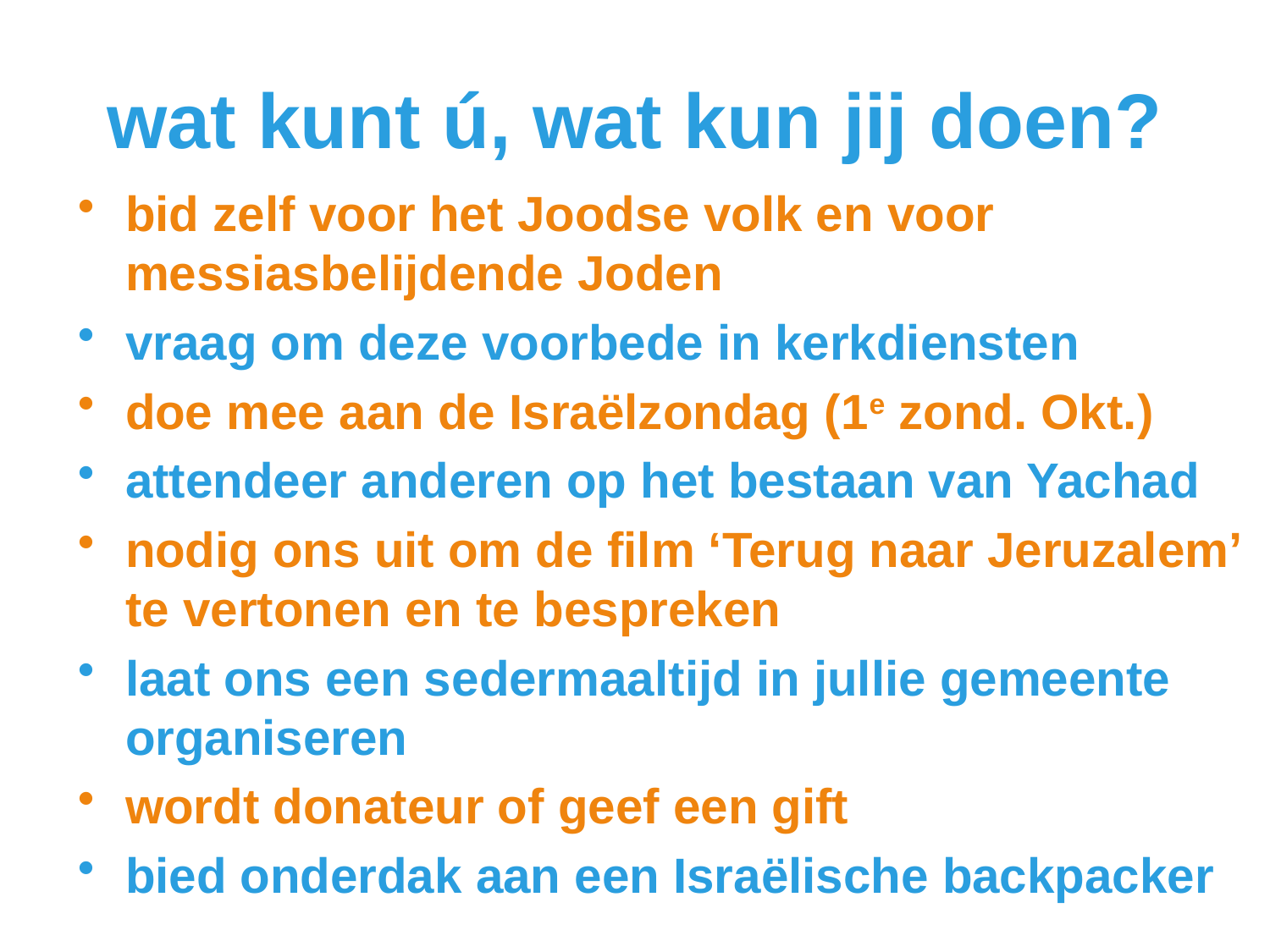

# wat kunt ú, wat kun jij doen?
bid zelf voor het Joodse volk en voor messiasbelijdende Joden
vraag om deze voorbede in kerkdiensten
doe mee aan de Israëlzondag (1e zond. Okt.)
attendeer anderen op het bestaan van Yachad
nodig ons uit om de film ‘Terug naar Jeruzalem’ te vertonen en te bespreken
laat ons een sedermaaltijd in jullie gemeente   organiseren
wordt donateur of geef een gift
bied onderdak aan een Israëlische backpacker